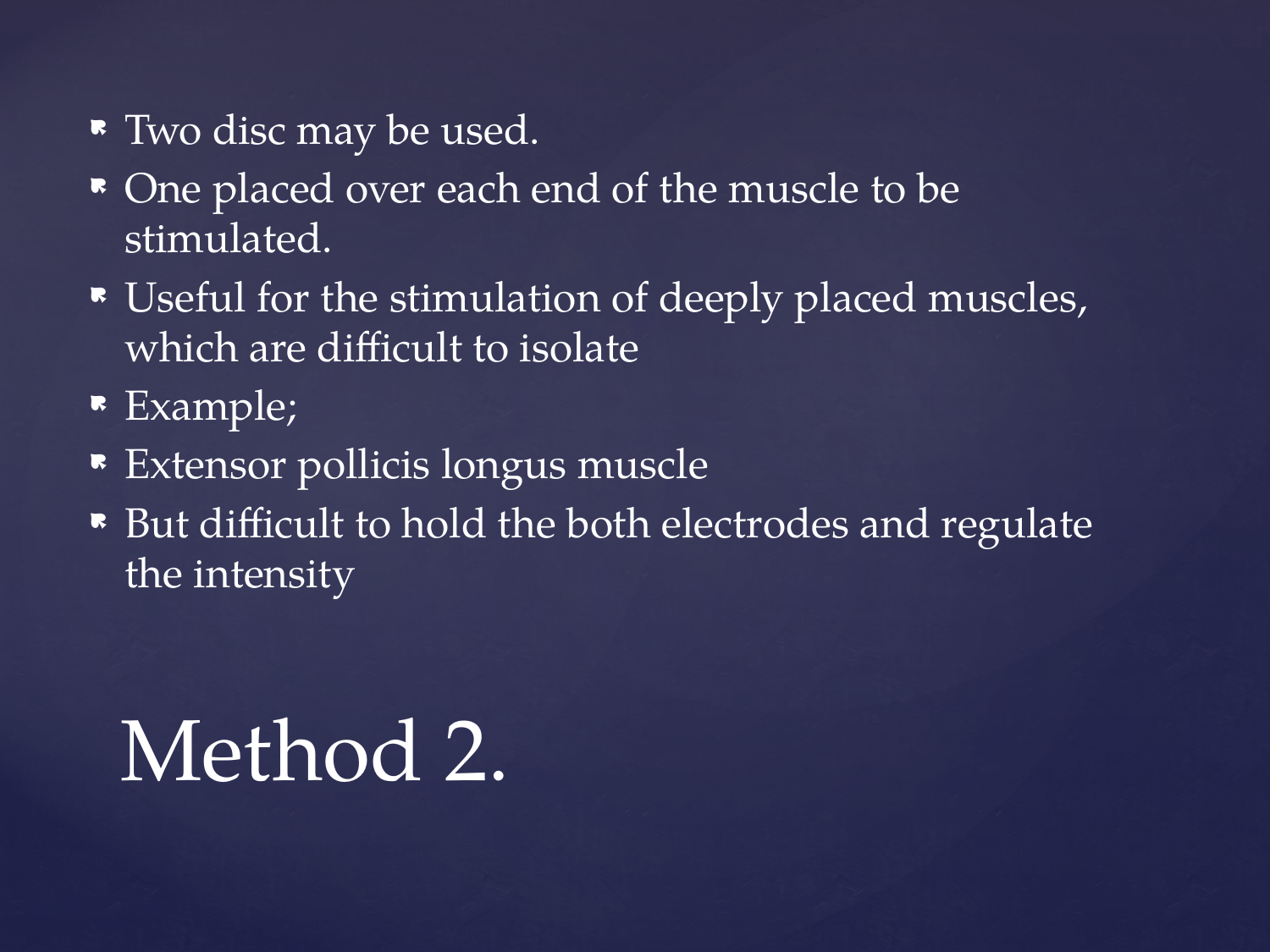

Two disc may be used.
One placed over each end of the muscle to be stimulated.
Useful for the stimulation of deeply placed muscles, which are difficult to isolate
Example;
Extensor pollicis longus muscle
But difficult to hold the both electrodes and regulate the intensity
# Method 2.